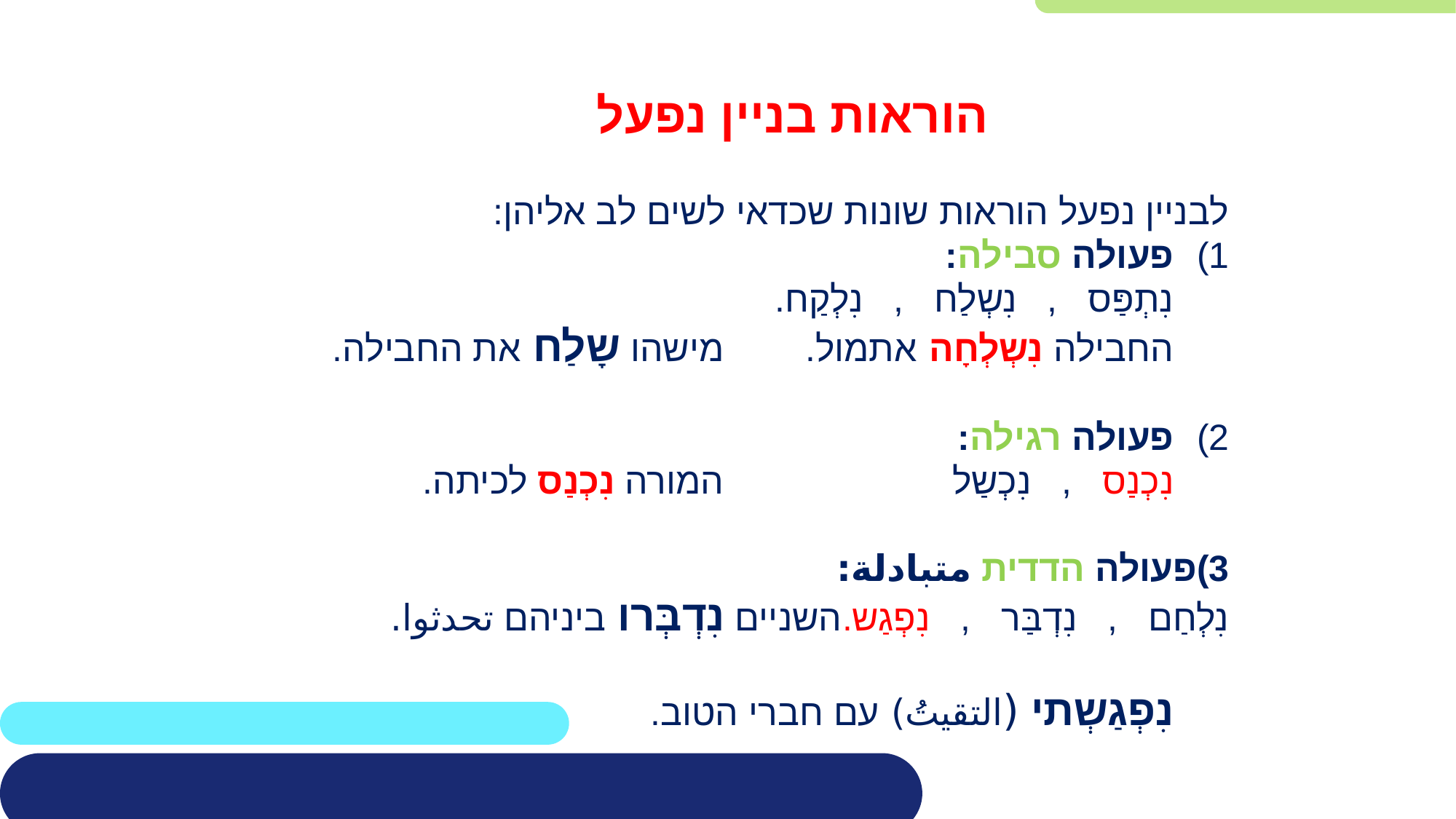

הוראות בניין נפעל
לבניין נפעל הוראות שונות שכדאי לשים לב אליהן:
1)	פעולה סבילה:
	נִתְפַּס   ,   נִשְלַח   ,   נִלְקַח.
	החבילה נִשְלְחָה אתמול. 	מישהו שָלַח את החבילה.

2)	פעולה רגילה:
	נִכְנַס   ,   נִכְשַל   	המורה נִכְנַס לכיתה.

3)	פעולה הדדית متبادلة:
	נִלְחַם   ,   נִדְבַּר   ,   נִפְגַש.	השניים נִדְבְּרו ביניהם تحدثوا.
										נִפְגַשְתי (التقيتُ) עם חברי הטוב.